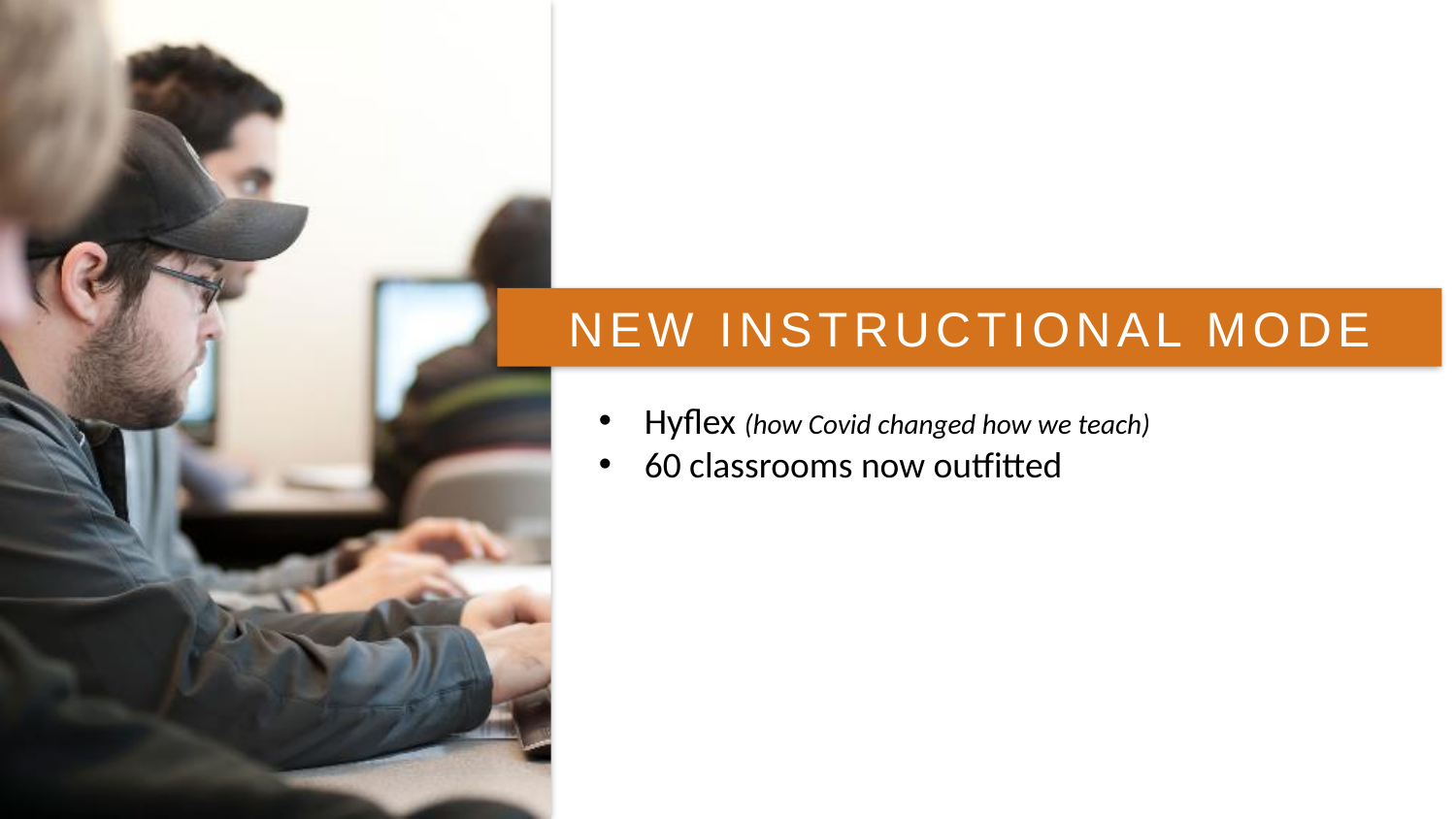

NEW INSTRUCTIONAL MODE
Hyflex (how Covid changed how we teach)
60 classrooms now outfitted